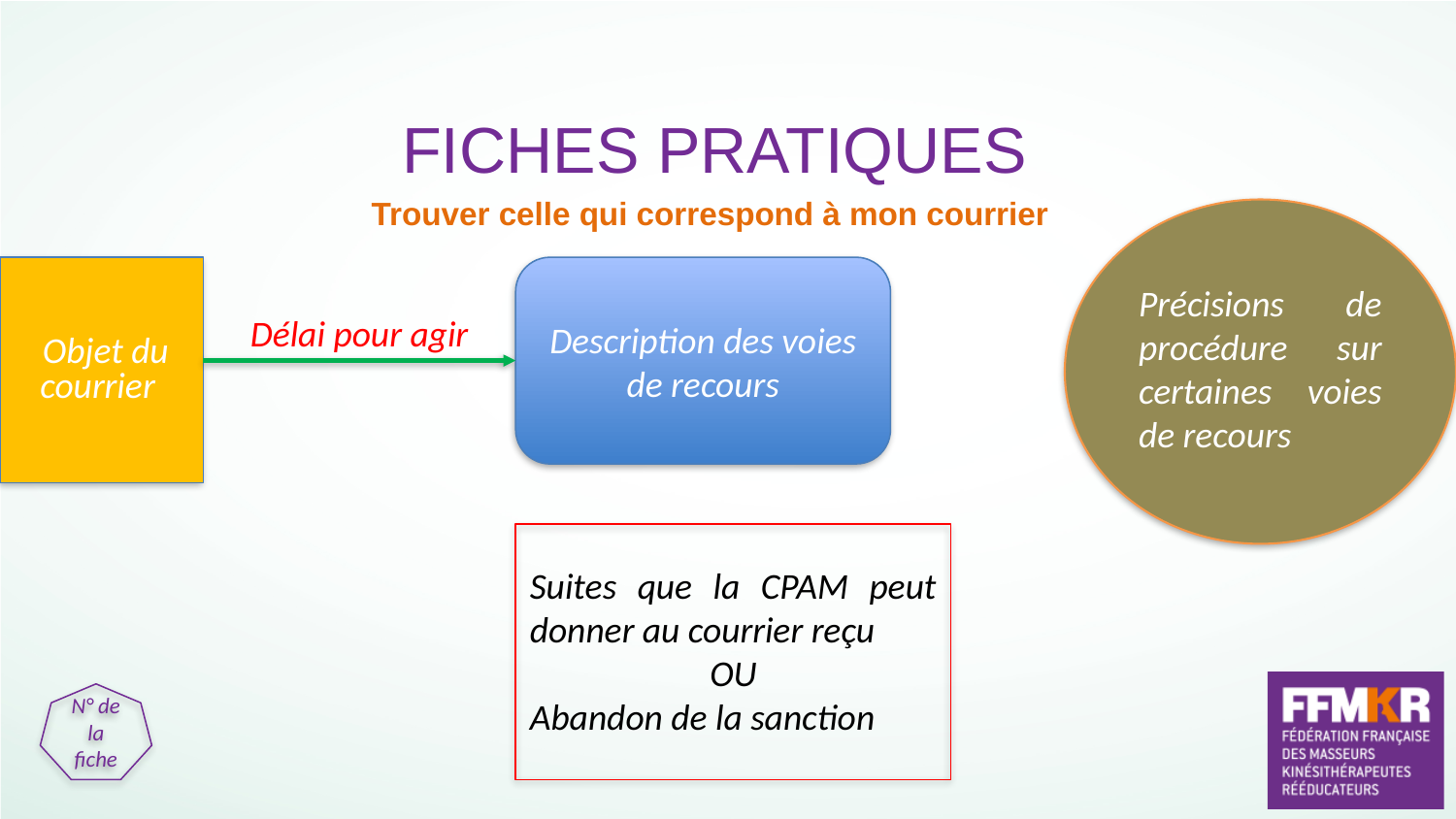

# FICHES PRATIQUES
Trouver celle qui correspond à mon courrier

 Objet du courrier
Description des voies de recours
Précisions de procédure sur certaines voies de recours
Délai pour agir

Suites que la CPAM peut donner au courrier reçu
OU
Abandon de la sanction
N° de la fiche